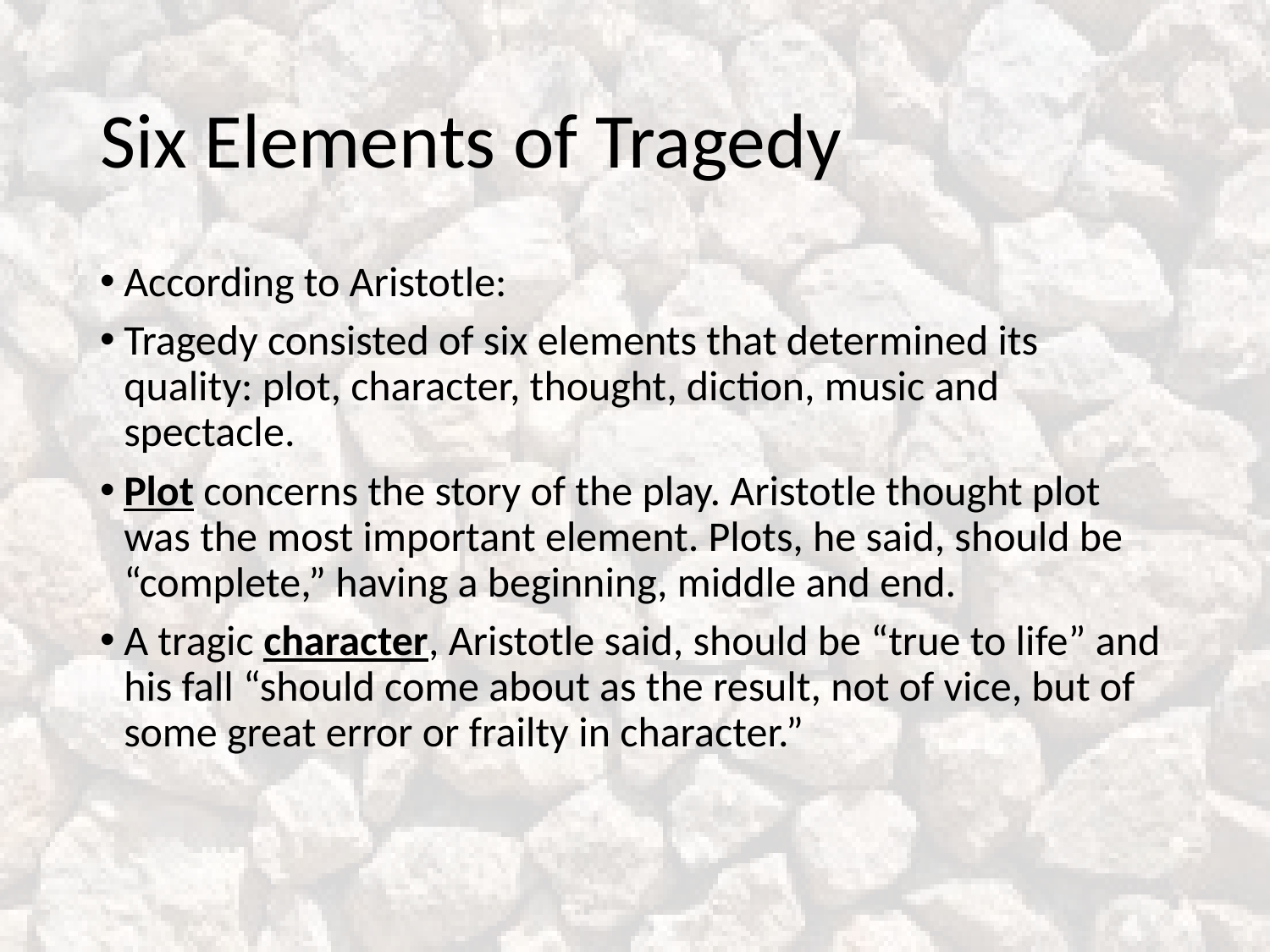

# Six Elements of Tragedy
According to Aristotle:
Tragedy consisted of six elements that determined its quality: plot, character, thought, diction, music and spectacle.
Plot concerns the story of the play. Aristotle thought plot was the most important element. Plots, he said, should be “complete,” having a beginning, middle and end.
A tragic character, Aristotle said, should be “true to life” and his fall “should come about as the result, not of vice, but of some great error or frailty in character.”